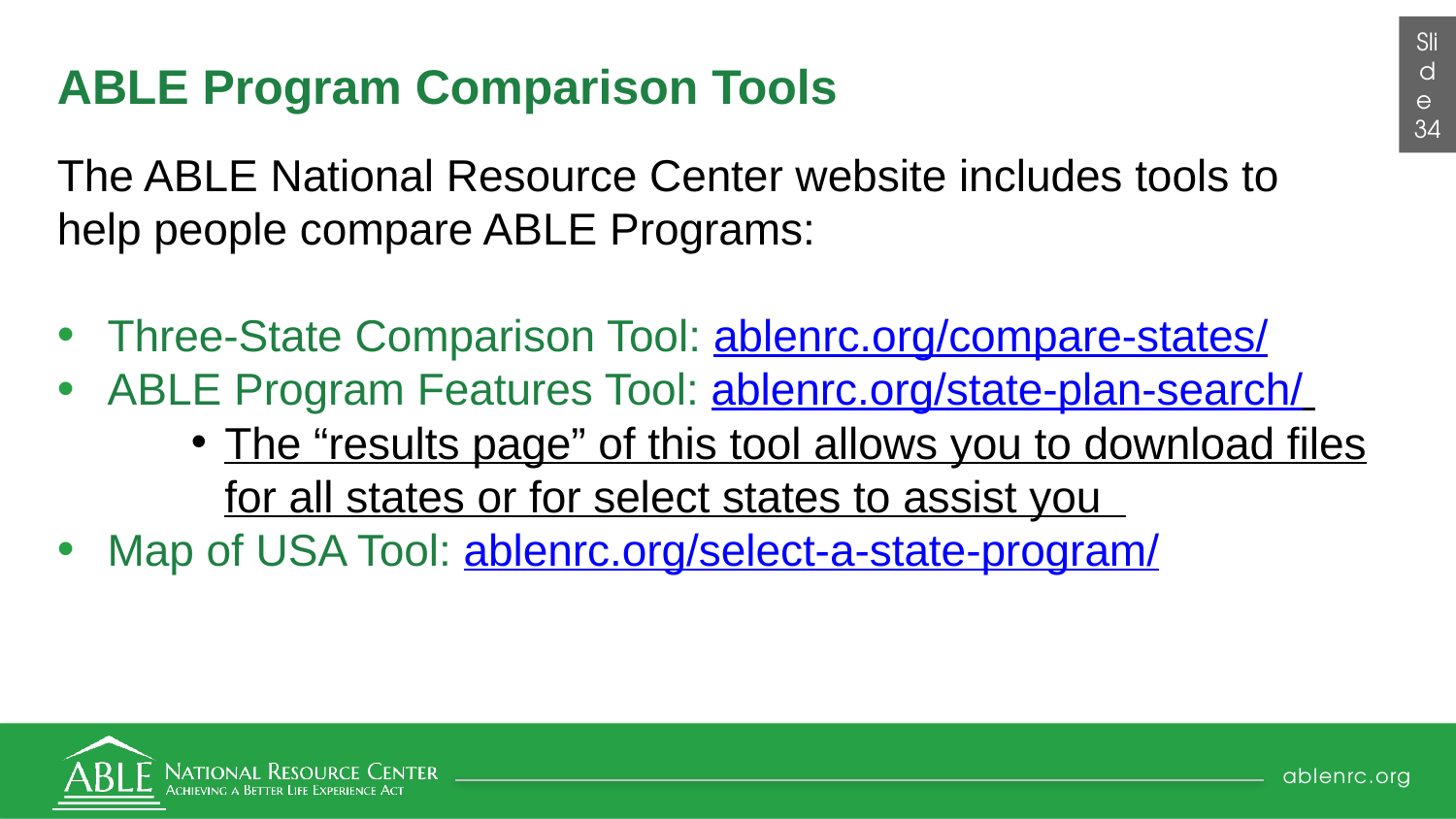

# ABLE Program Comparison Tools
Slide 34
The ABLE National Resource Center website includes tools to help people compare ABLE Programs:

Three-State Comparison Tool: ablenrc.org/compare-states/
ABLE Program Features Tool: ablenrc.org/state-plan-search/
The “results page” of this tool allows you to download files for all states or for select states to assist you
Map of USA Tool: ablenrc.org/select-a-state-program/